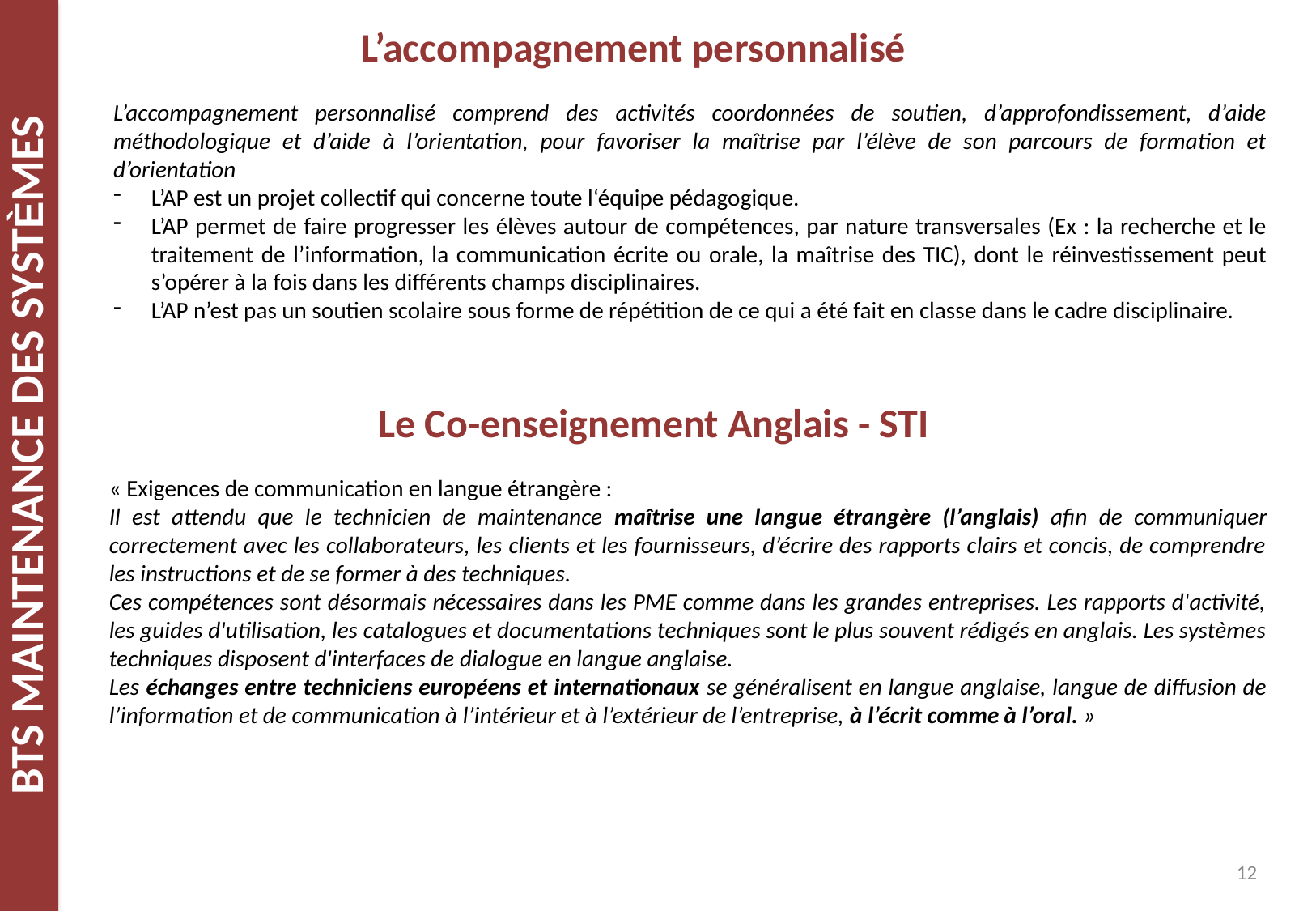

L’accompagnement personnalisé
L’accompagnement personnalisé comprend des activités coordonnées de soutien, d’approfondissement, d’aide méthodologique et d’aide à l’orientation, pour favoriser la maîtrise par l’élève de son parcours de formation et d’orientation
L’AP est un projet collectif qui concerne toute l‘équipe pédagogique.
L’AP permet de faire progresser les élèves autour de compétences, par nature transversales (Ex : la recherche et le traitement de l’information, la communication écrite ou orale, la maîtrise des TIC), dont le réinvestissement peut s’opérer à la fois dans les différents champs disciplinaires.
L’AP n’est pas un soutien scolaire sous forme de répétition de ce qui a été fait en classe dans le cadre disciplinaire.

Le Co-enseignement Anglais - STI
« Exigences de communication en langue étrangère :
Il est attendu que le technicien de maintenance maîtrise une langue étrangère (l’anglais) afin de communiquer correctement avec les collaborateurs, les clients et les fournisseurs, d’écrire des rapports clairs et concis, de comprendre les instructions et de se former à des techniques.
Ces compétences sont désormais nécessaires dans les PME comme dans les grandes entreprises. Les rapports d'activité, les guides d'utilisation, les catalogues et documentations techniques sont le plus souvent rédigés en anglais. Les systèmes techniques disposent d'interfaces de dialogue en langue anglaise.
Les échanges entre techniciens européens et internationaux se généralisent en langue anglaise, langue de diffusion de l’information et de communication à l’intérieur et à l’extérieur de l’entreprise, à l’écrit comme à l’oral. »
12